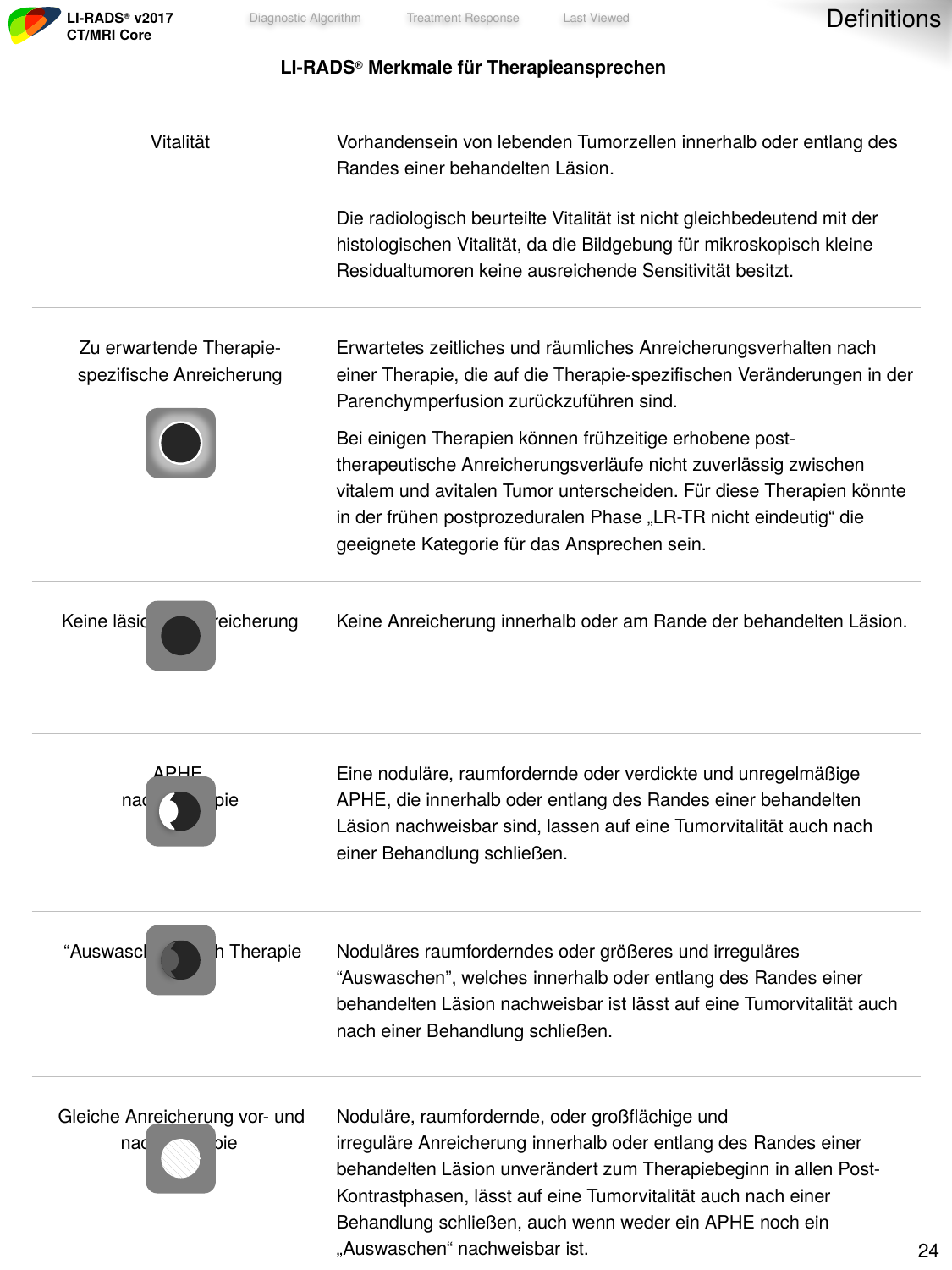

Definitions
| LI-RADS® Merkmale für Therapieansprechen |  |
| --- | --- |
| Vitalität | Vorhandensein von lebenden Tumorzellen innerhalb oder entlang des Randes einer behandelten Läsion. Die radiologisch beurteilte Vitalität ist nicht gleichbedeutend mit der histologischen Vitalität, da die Bildgebung für mikroskopisch kleine Residualtumoren keine ausreichende Sensitivität besitzt. |
| Zu erwartende Therapie-spezifische Anreicherung | Erwartetes zeitliches und räumliches Anreicherungsverhalten nach einer Therapie, die auf die Therapie-spezifischen Veränderungen in der Parenchymperfusion zurückzuführen sind. Bei einigen Therapien können frühzeitige erhobene post-therapeutische Anreicherungsverläufe nicht zuverlässig zwischen vitalem und avitalen Tumor unterscheiden. Für diese Therapien könnte in der frühen postprozeduralen Phase „LR-TR nicht eindeutig“ die geeignete Kategorie für das Ansprechen sein. |
| Keine läsionale Anreicherung | Keine Anreicherung innerhalb oder am Rande der behandelten Läsion. |
| APHE nach Therapie | Eine noduläre, raumfordernde oder verdickte und unregelmäßige APHE, die innerhalb oder entlang des Randes einer behandelten Läsion nachweisbar sind, lassen auf eine Tumorvitalität auch nach einer Behandlung schließen. |
| “Auswaschen” nach Therapie | Noduläres raumforderndes oder größeres und irreguläres “Auswaschen”, welches innerhalb oder entlang des Randes einer behandelten Läsion nachweisbar ist lässt auf eine Tumorvitalität auch nach einer Behandlung schließen. |
| Gleiche Anreicherung vor- und nach Therapie | Noduläre, raumfordernde, oder großflächige und irreguläre Anreicherung innerhalb oder entlang des Randes einer behandelten Läsion unverändert zum Therapiebeginn in allen Post-Kontrastphasen, lässt auf eine Tumorvitalität auch nach einer Behandlung schließen, auch wenn weder ein APHE noch ein „Auswaschen“ nachweisbar ist. |

24